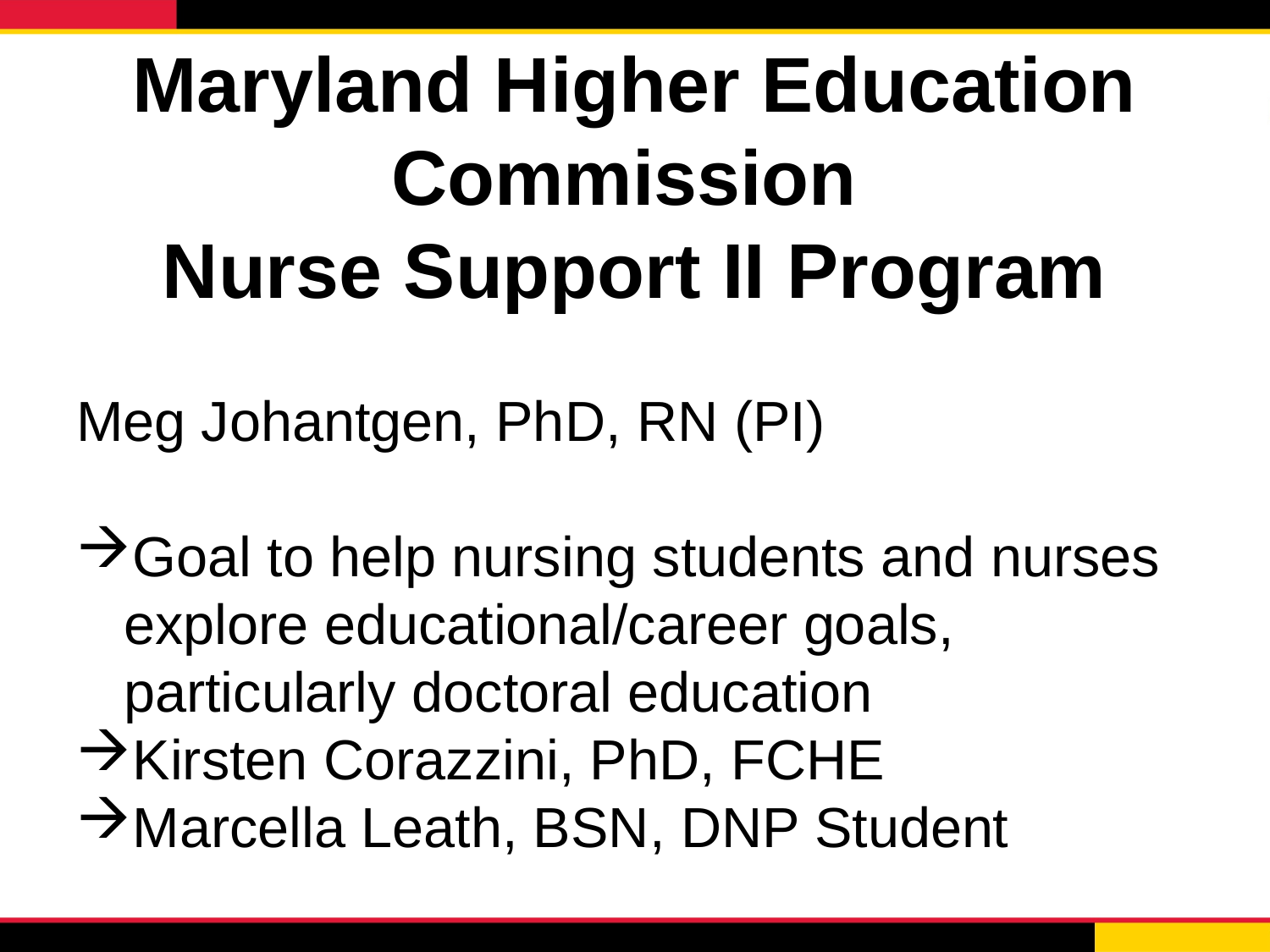

# Maryland Higher Education Commission Nurse Support II Program

Meg Johantgen, PhD, RN (PI)
Goal to help nursing students and nurses explore educational/career goals, particularly doctoral education
Kirsten Corazzini, PhD, FCHE
Marcella Leath, BSN, DNP Student